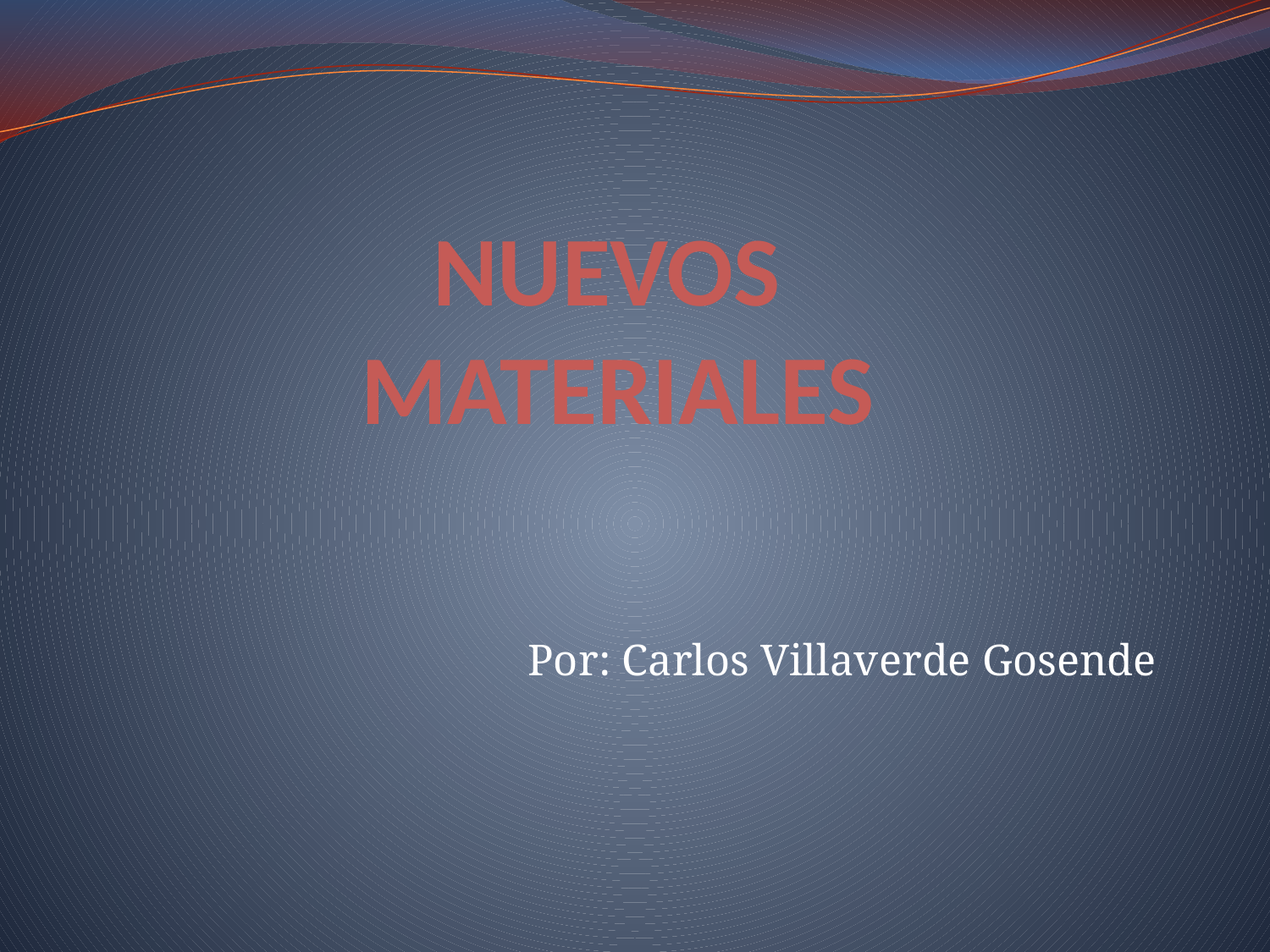

# NUEVOS MATERIALES

Por: Carlos Villaverde Gosende